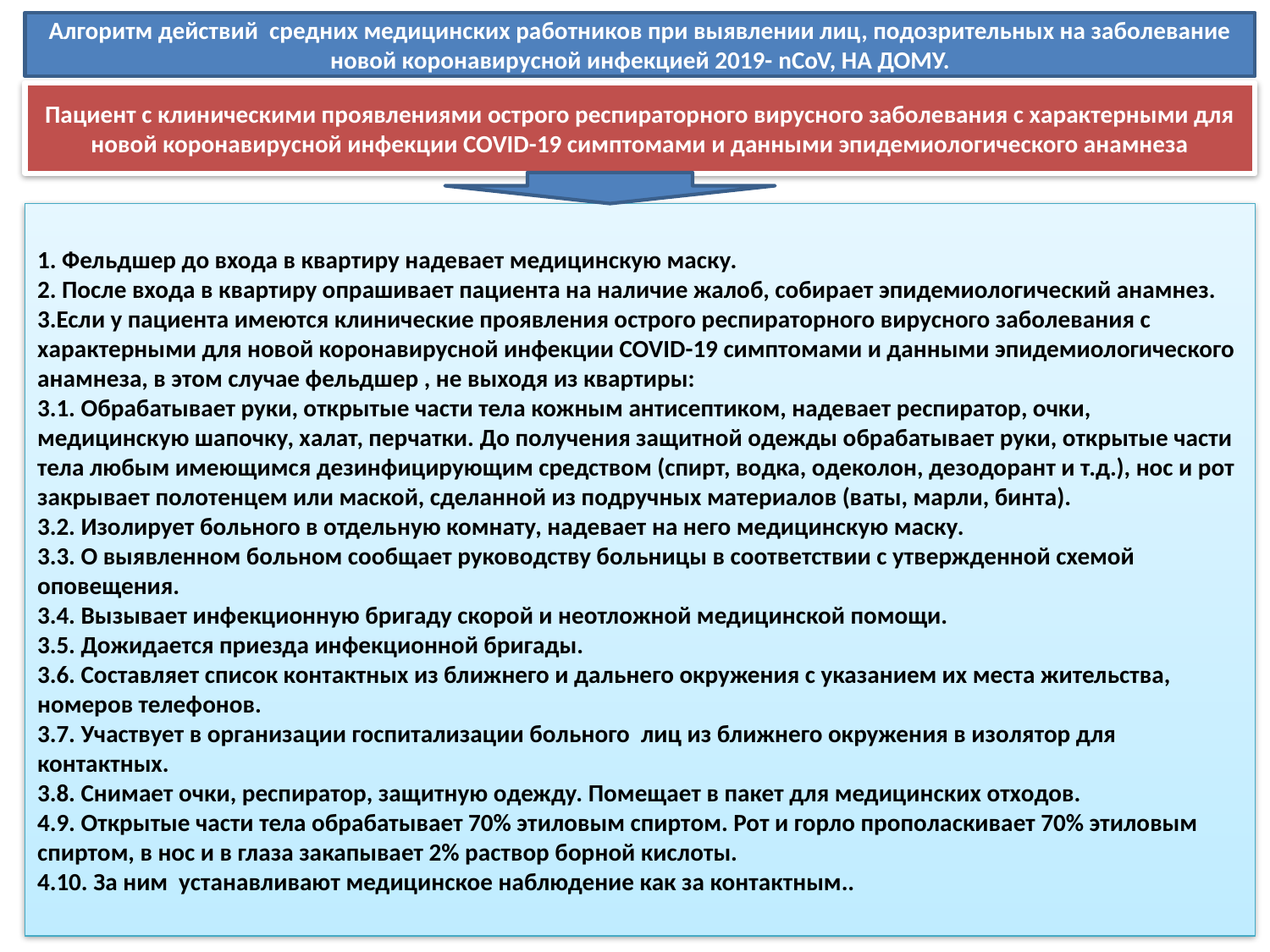

Алгоритм действий  средних медицинских работников при выявлении лиц, подозрительных на заболевание новой коронавирусной инфекцией 2019- nCoV, НА ДОМУ.
#
Пациент с клиническими проявлениями острого респираторного вирусного заболевания с характерными для новой коронавирусной инфекции COVID-19 симптомами и данными эпидемиологического анамнеза

1. Фельдшер до входа в квартиру надевает медицинскую маску.
2. После входа в квартиру опрашивает пациента на наличие жалоб, собирает эпидемиологический анамнез.
3.Если у пациента имеются клинические проявления острого респираторного вирусного заболевания с характерными для новой коронавирусной инфекции COVID-19 симптомами и данными эпидемиологического анамнеза, в этом случае фельдшер , не выходя из квартиры:
3.1. Обрабатывает руки, открытые части тела кожным антисептиком, надевает респиратор, очки, медицинскую шапочку, халат, перчатки. До получения защитной одежды обрабатывает руки, открытые части тела любым имеющимся дезинфицирующим средством (спирт, водка, одеколон, дезодорант и т.д.), нос и рот закрывает полотенцем или маской, сделанной из подручных материалов (ваты, марли, бинта).
3.2. Изолирует больного в отдельную комнату, надевает на него медицинскую маску.
3.3. О выявленном больном сообщает руководству больницы в соответствии с утвержденной схемой оповещения.
3.4. Вызывает инфекционную бригаду скорой и неотложной медицинской помощи.
3.5. Дожидается приезда инфекционной бригады.
3.6. Составляет список контактных из ближнего и дальнего окружения с указанием их места жительства, номеров телефонов.
3.7. Участвует в организации госпитализации больного  лиц из ближнего окружения в изолятор для контактных.
3.8. Снимает очки, респиратор, защитную одежду. Помещает в пакет для медицинских отходов.
4.9. Открытые части тела обрабатывает 70% этиловым спиртом. Рот и горло прополаскивает 70% этиловым спиртом, в нос и в глаза закапывает 2% раствор борной кислоты.
4.10. За ним  устанавливают медицинское наблюдение как за контактным..